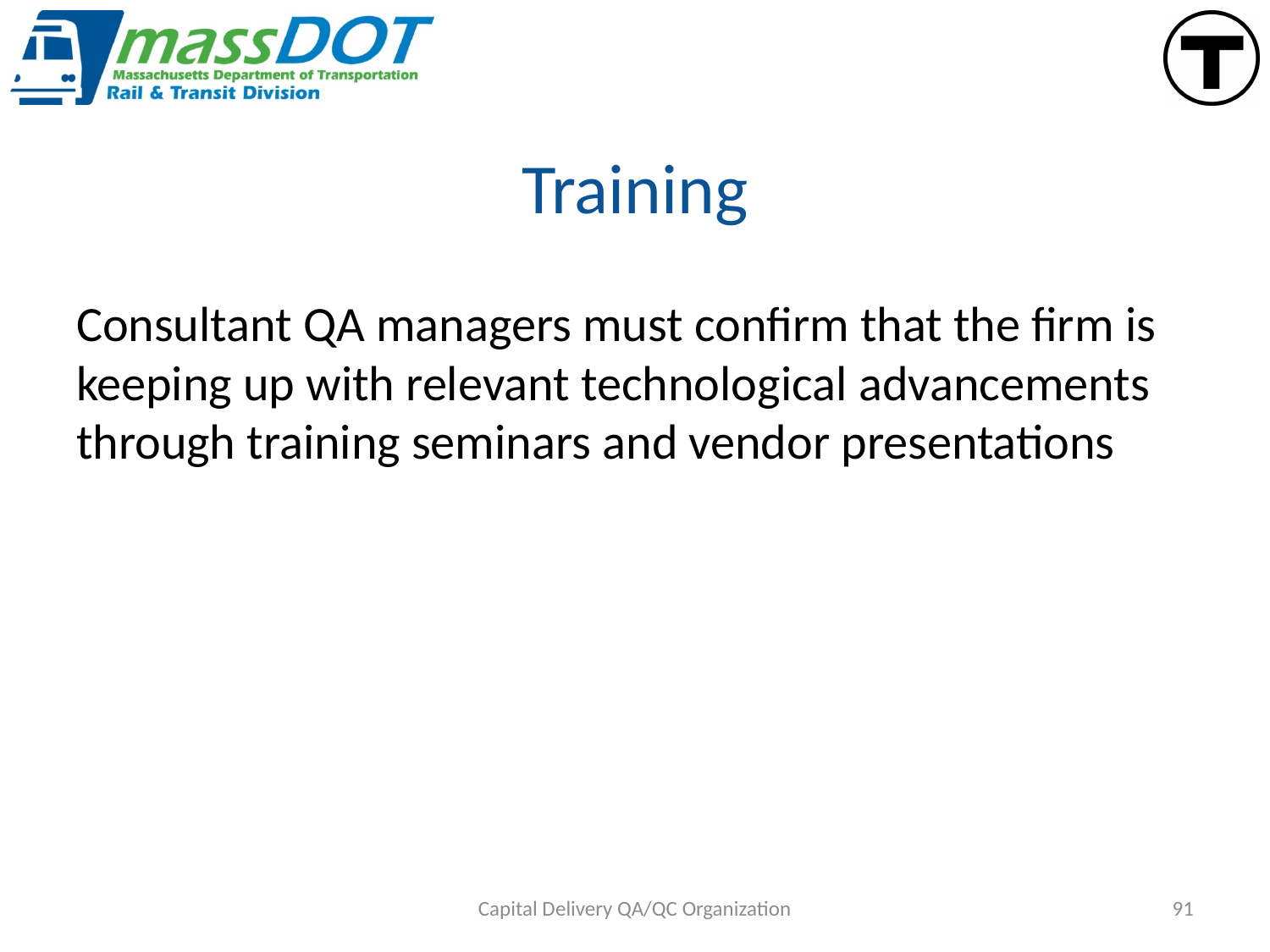

# Training
Consultant QA managers must confirm that the firm is keeping up with relevant technological advancements through training seminars and vendor presentations
Capital Delivery QA/QC Organization
91